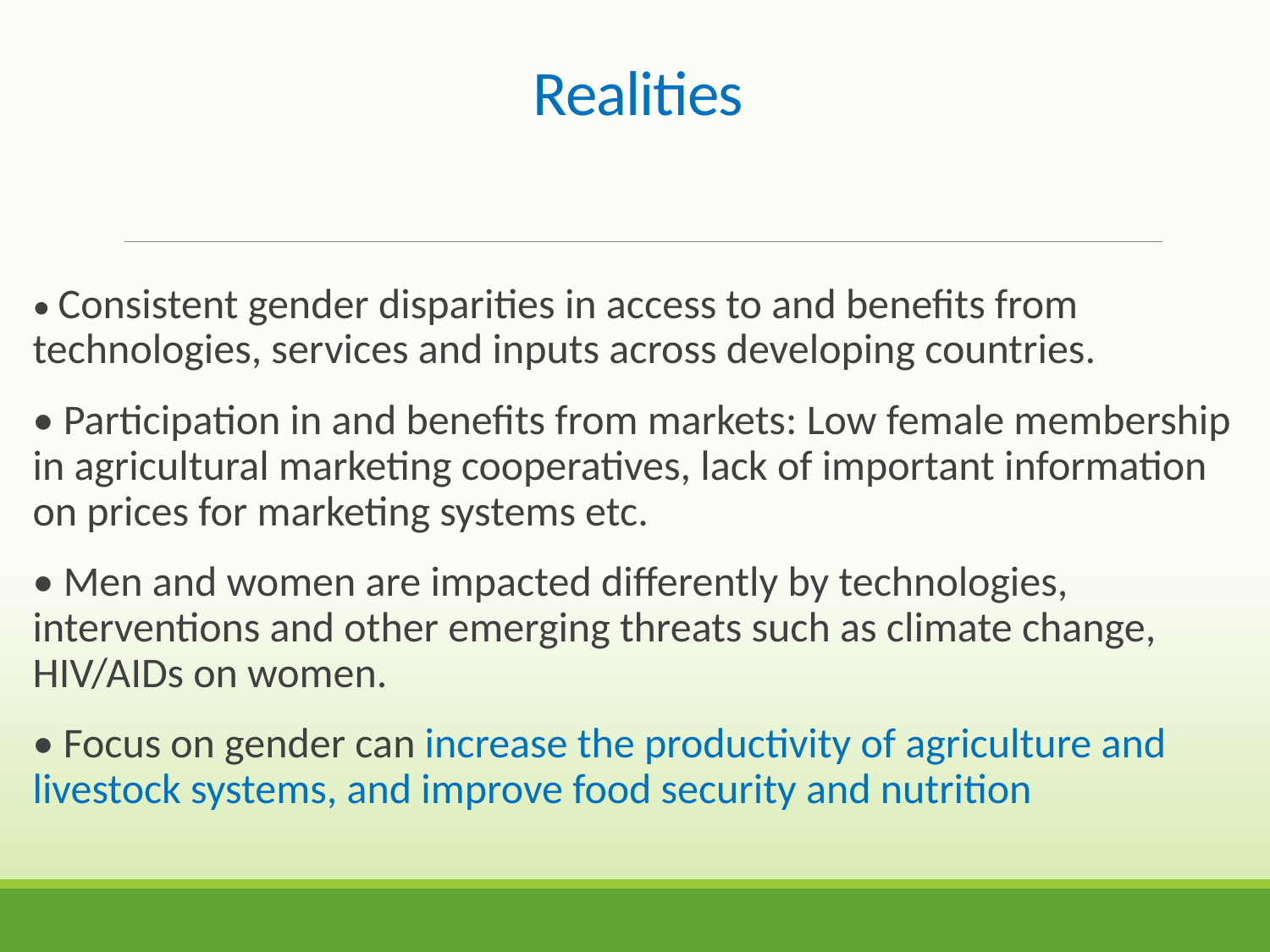

# Realities

• Consistent gender disparities in access to and benefits from technologies, services and inputs across developing countries.
• Participation in and benefits from markets: Low female membership in agricultural marketing cooperatives, lack of important information on prices for marketing systems etc.
• Men and women are impacted differently by technologies, interventions and other emerging threats such as climate change, HIV/AIDs on women.
• Focus on gender can increase the productivity of agriculture and livestock systems, and improve food security and nutrition